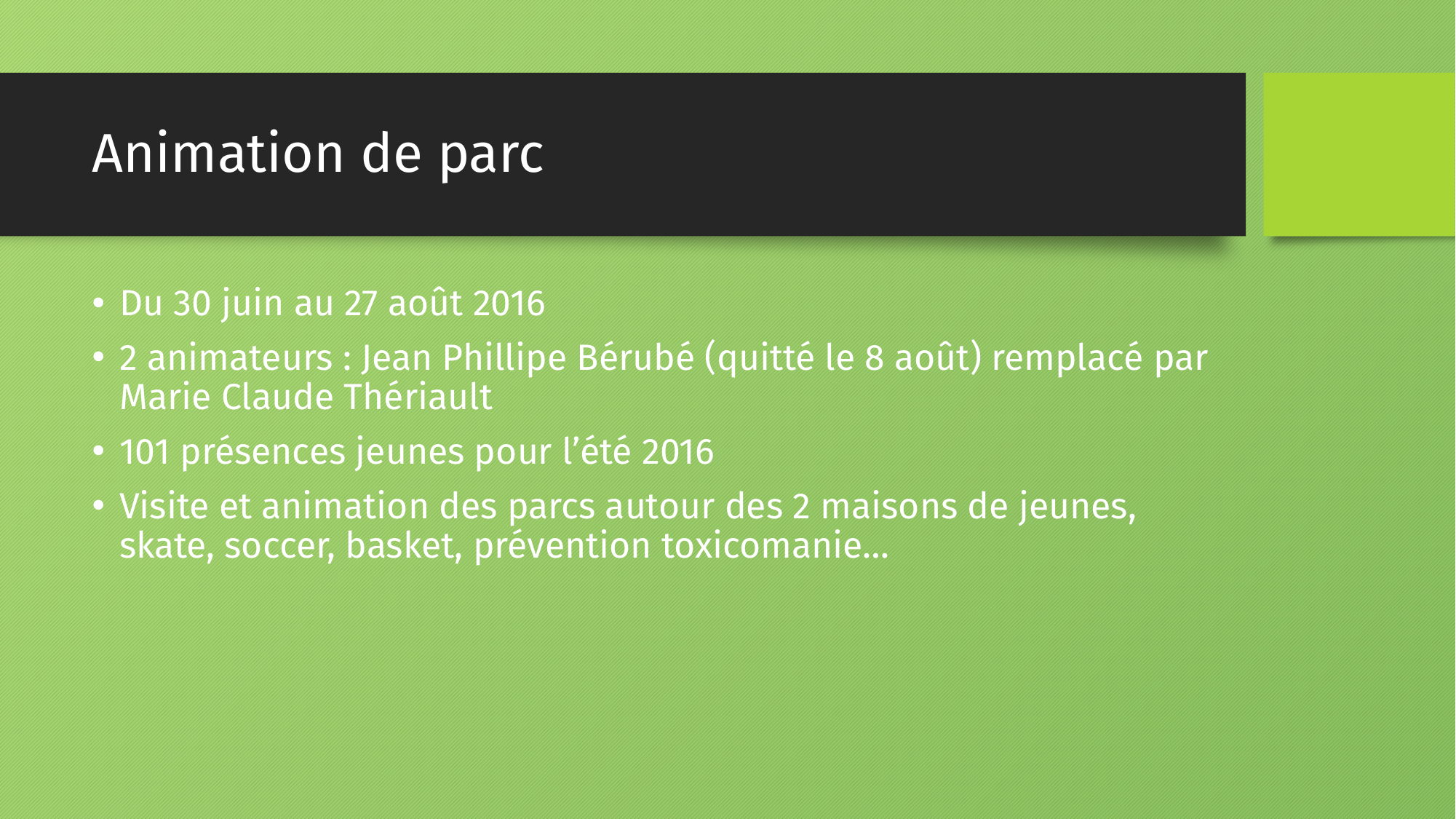

# Animation de parc
Du 30 juin au 27 août 2016
2 animateurs : Jean Phillipe Bérubé (quitté le 8 août) remplacé par Marie Claude Thériault
101 présences jeunes pour l’été 2016
Visite et animation des parcs autour des 2 maisons de jeunes, skate, soccer, basket, prévention toxicomanie…